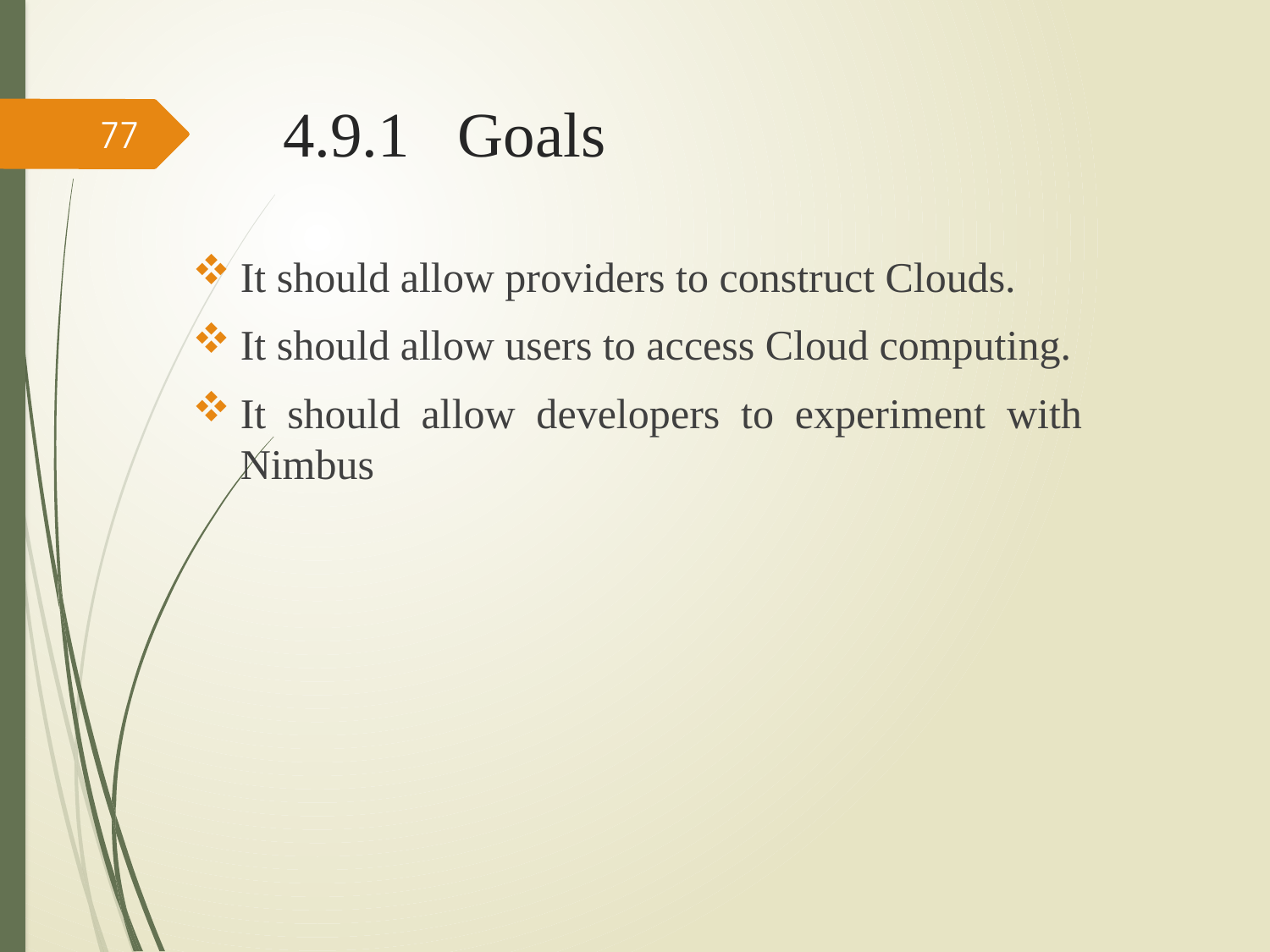

# 4.9.1   Goals
77
It should allow providers to construct Clouds.
It should allow users to access Cloud computing.
It should allow developers to experiment with Nimbus